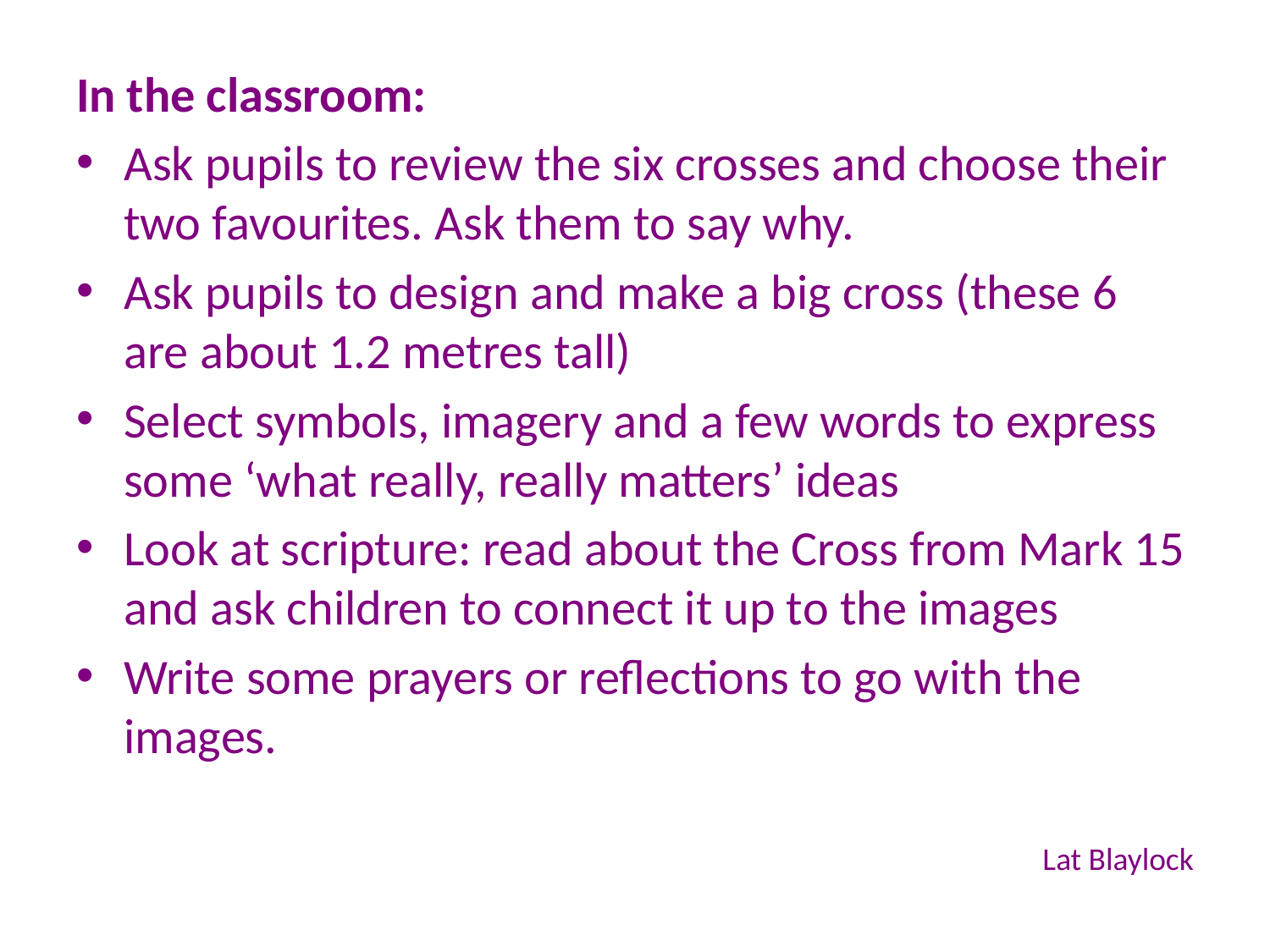

In the classroom:
Ask pupils to review the six crosses and choose their two favourites. Ask them to say why.
Ask pupils to design and make a big cross (these 6 are about 1.2 metres tall)
Select symbols, imagery and a few words to express some ‘what really, really matters’ ideas
Look at scripture: read about the Cross from Mark 15 and ask children to connect it up to the images
Write some prayers or reflections to go with the images.

Lat Blaylock